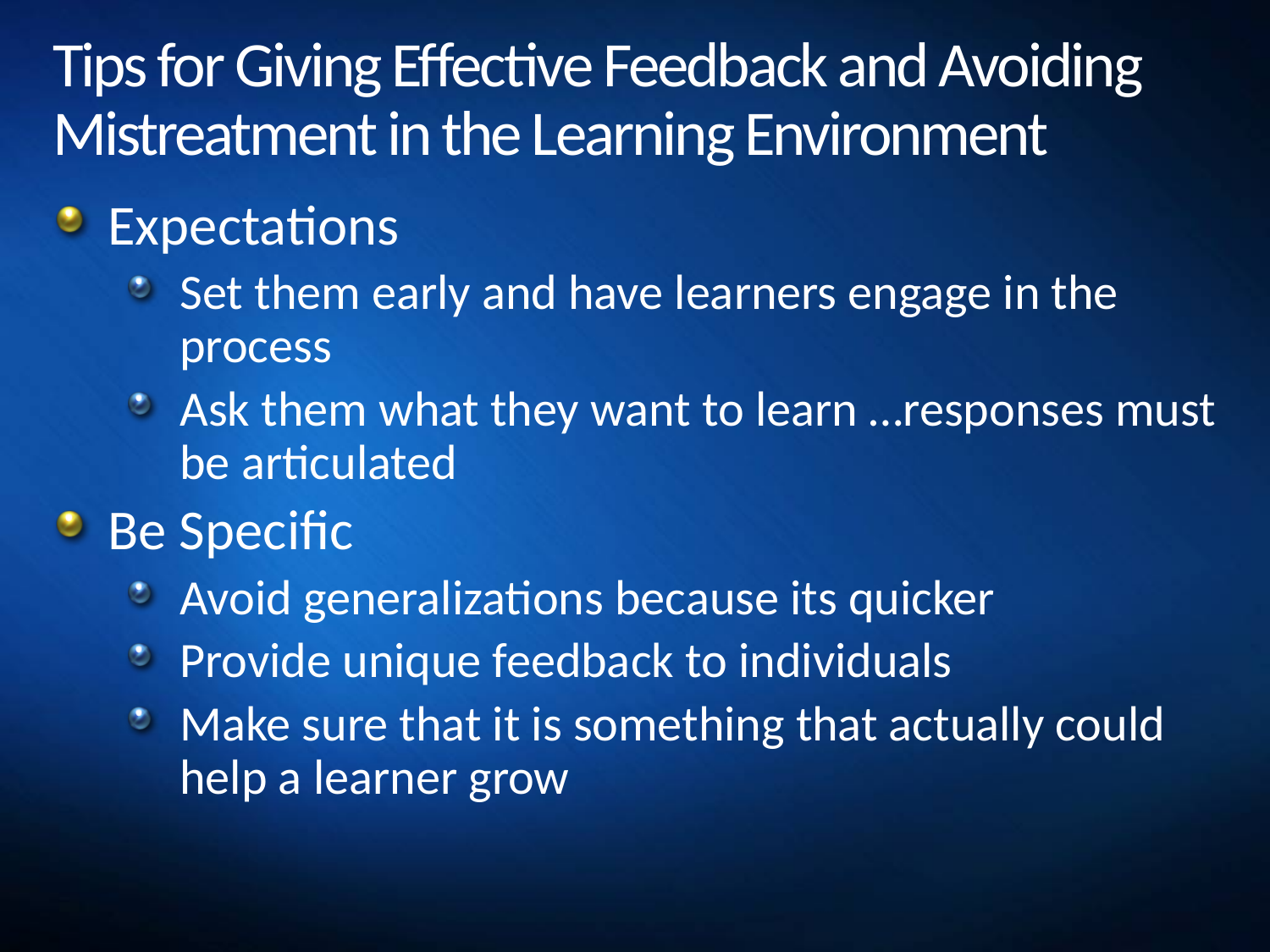

# Tips for Giving Effective Feedback and Avoiding Mistreatment in the Learning Environment
Expectations
Set them early and have learners engage in the process
Ask them what they want to learn …responses must be articulated
Be Specific
Avoid generalizations because its quicker
Provide unique feedback to individuals
Make sure that it is something that actually could help a learner grow